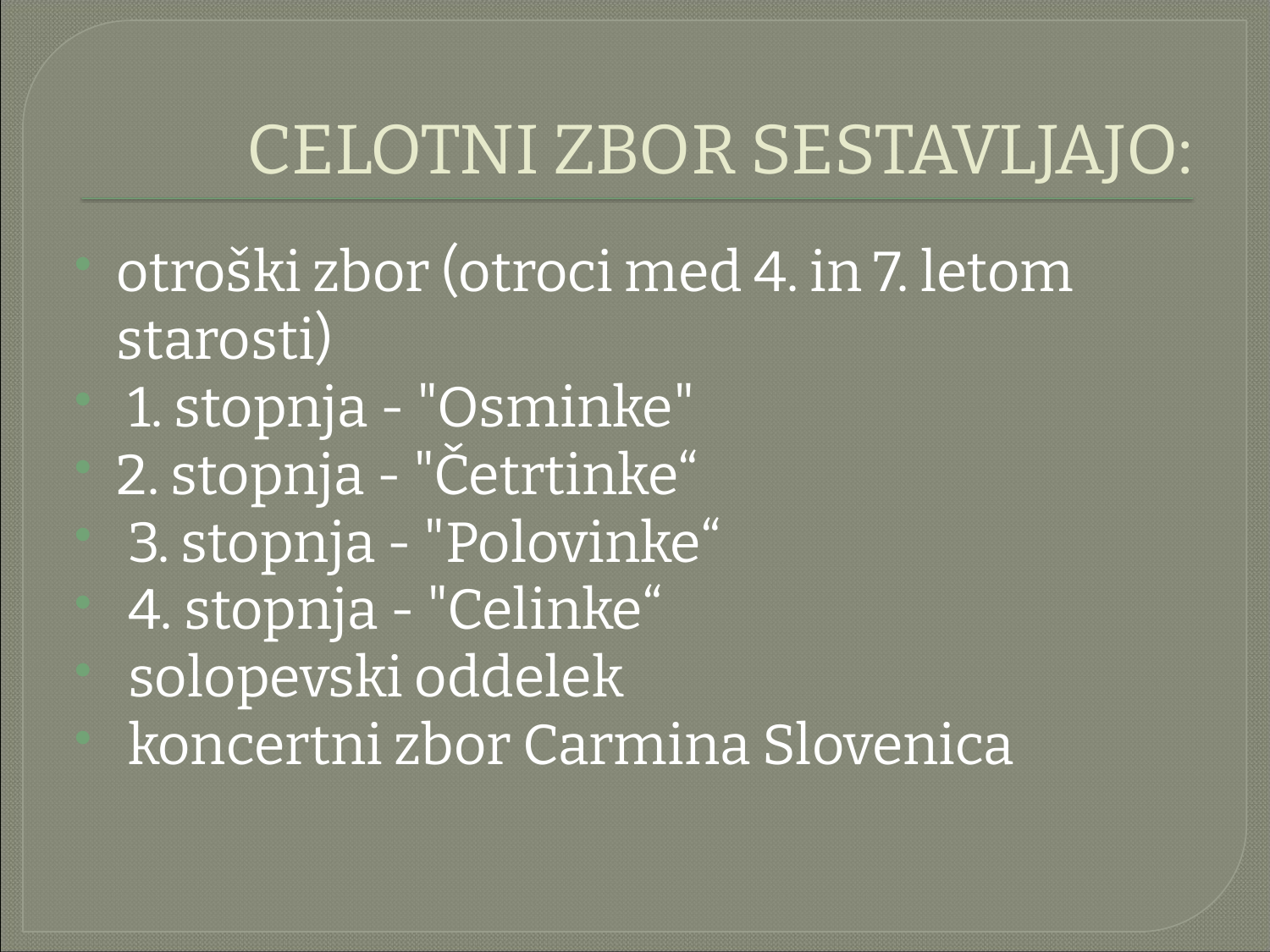

# CELOTNI ZBOR SESTAVLJAJO:
otroški zbor (otroci med 4. in 7. letom starosti)
 1. stopnja - "Osminke"
2. stopnja - "Četrtinke“
 3. stopnja - "Polovinke“
 4. stopnja - "Celinke“
 solopevski oddelek
 koncertni zbor Carmina Slovenica